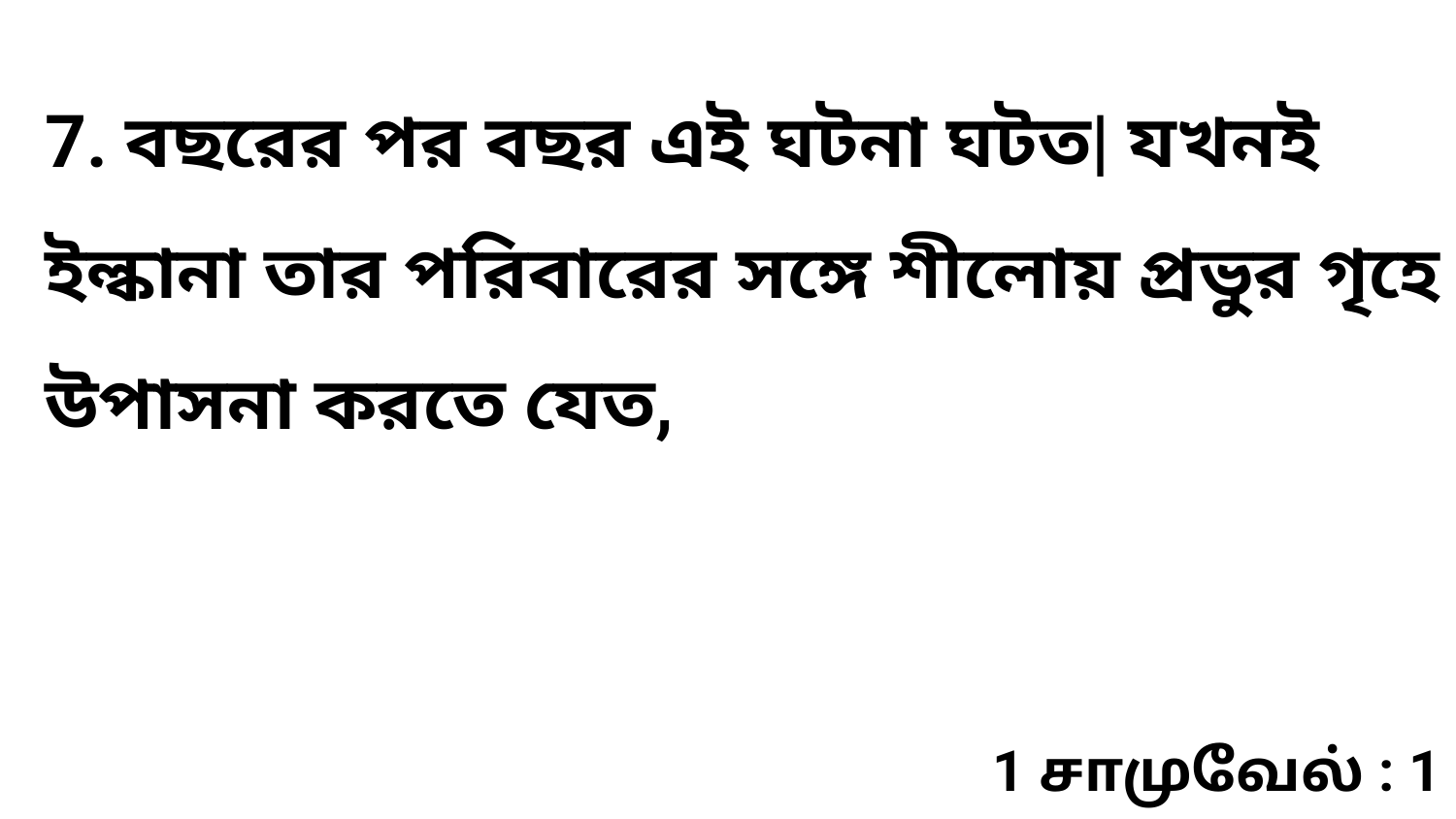

7. বছরের পর বছর এই ঘটনা ঘটত| যখনই ইল্কানা তার পরিবারের সঙ্গে শীলোয় প্রভুর গৃহে উপাসনা করতে যেত,
1 சாமுவேல் : 1